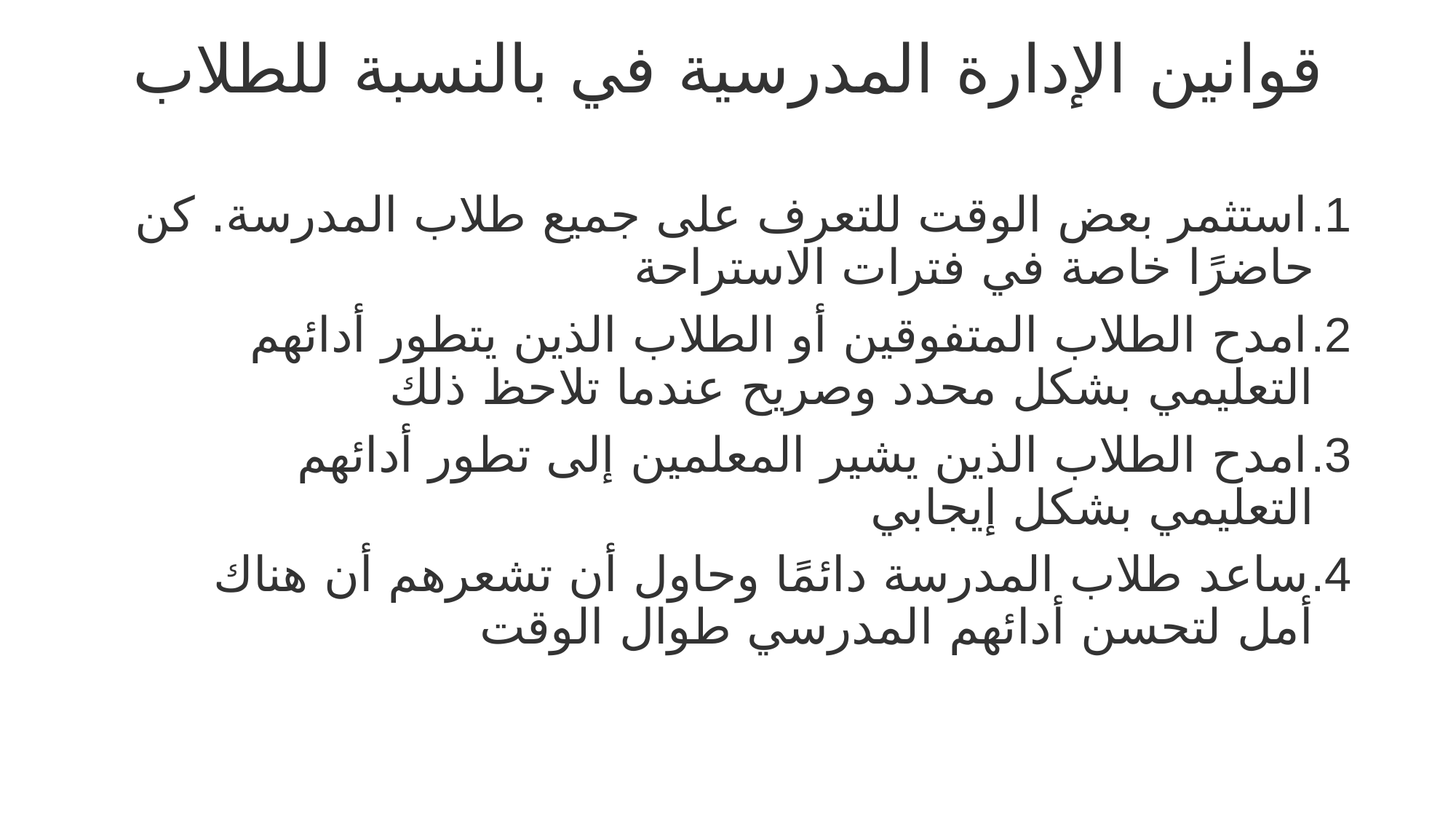

قوانين الإدارة المدرسية في بالنسبة للطلاب

استثمر بعض الوقت للتعرف على جميع طلاب المدرسة. كن حاضرًا خاصة في فترات الاستراحة
امدح الطلاب المتفوقين أو الطلاب الذين يتطور أدائهم التعليمي بشكل محدد وصريح عندما تلاحظ ذلك
امدح الطلاب الذين يشير المعلمين إلى تطور أدائهم التعليمي بشكل إيجابي
ساعد طلاب المدرسة دائمًا وحاول أن تشعرهم أن هناك أمل لتحسن أدائهم المدرسي طوال الوقت